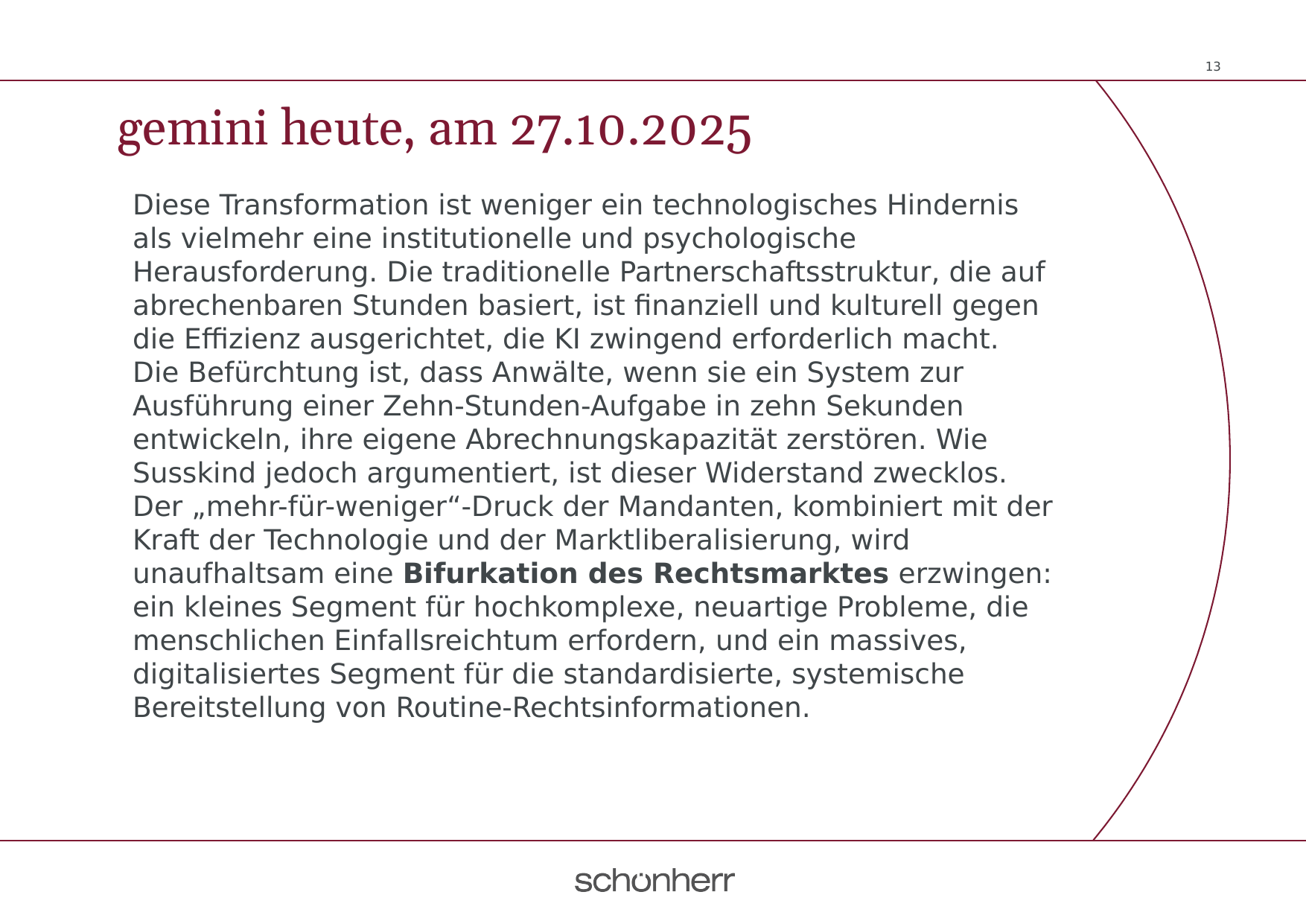

gemini heute, am 27.10.2025
Diese Transformation ist weniger ein technologisches Hindernis als vielmehr eine institutionelle und psychologische Herausforderung. Die traditionelle Partnerschaftsstruktur, die auf abrechenbaren Stunden basiert, ist finanziell und kulturell gegen die Effizienz ausgerichtet, die KI zwingend erforderlich macht. Die Befürchtung ist, dass Anwälte, wenn sie ein System zur Ausführung einer Zehn-Stunden-Aufgabe in zehn Sekunden entwickeln, ihre eigene Abrechnungskapazität zerstören. Wie Susskind jedoch argumentiert, ist dieser Widerstand zwecklos. Der „mehr-für-weniger“-Druck der Mandanten, kombiniert mit der Kraft der Technologie und der Marktliberalisierung, wird unaufhaltsam eine Bifurkation des Rechtsmarktes erzwingen: ein kleines Segment für hochkomplexe, neuartige Probleme, die menschlichen Einfallsreichtum erfordern, und ein massives, digitalisiertes Segment für die standardisierte, systemische Bereitstellung von Routine-Rechtsinformationen.